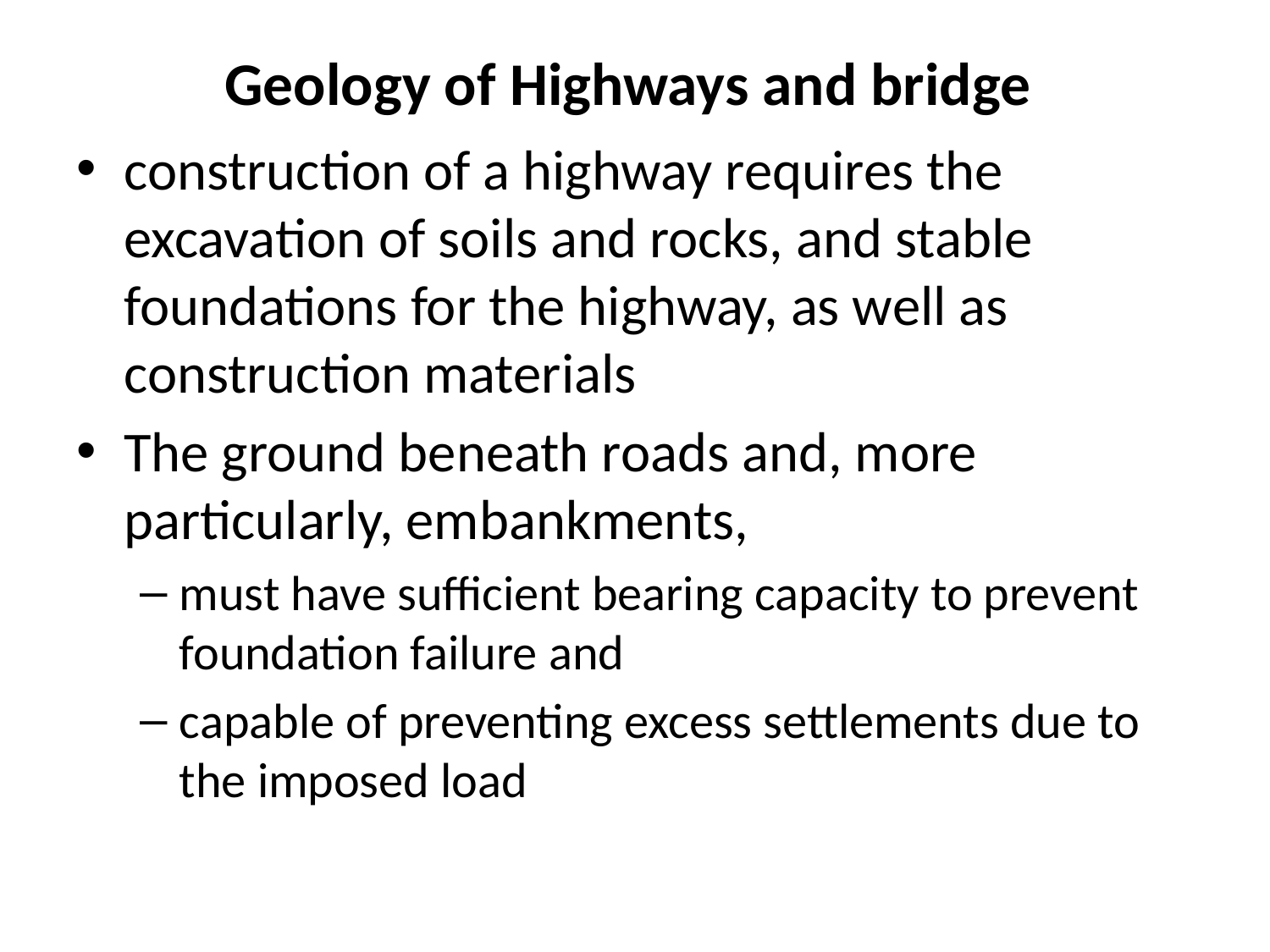

# Geology of Highways and bridge
construction of a highway requires the excavation of soils and rocks, and stable foundations for the highway, as well as construction materials
The ground beneath roads and, more particularly, embankments,
must have sufficient bearing capacity to prevent foundation failure and
capable of preventing excess settlements due to the imposed load